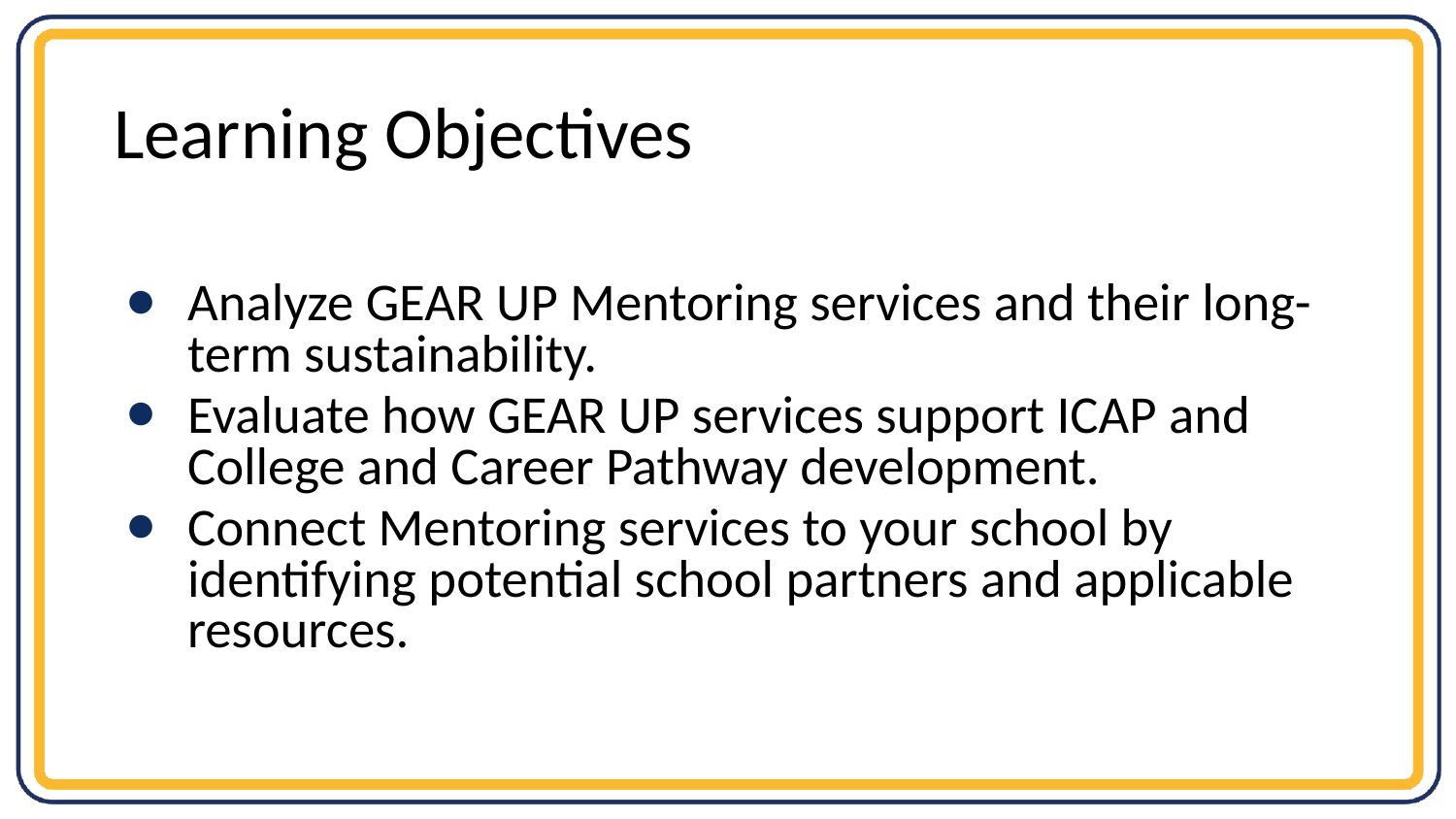

# Learning Objectives
Analyze GEAR UP Mentoring services and their long-term sustainability.
Evaluate how GEAR UP services support ICAP and College and Career Pathway development.
Connect Mentoring services to your school by identifying potential school partners and applicable resources.